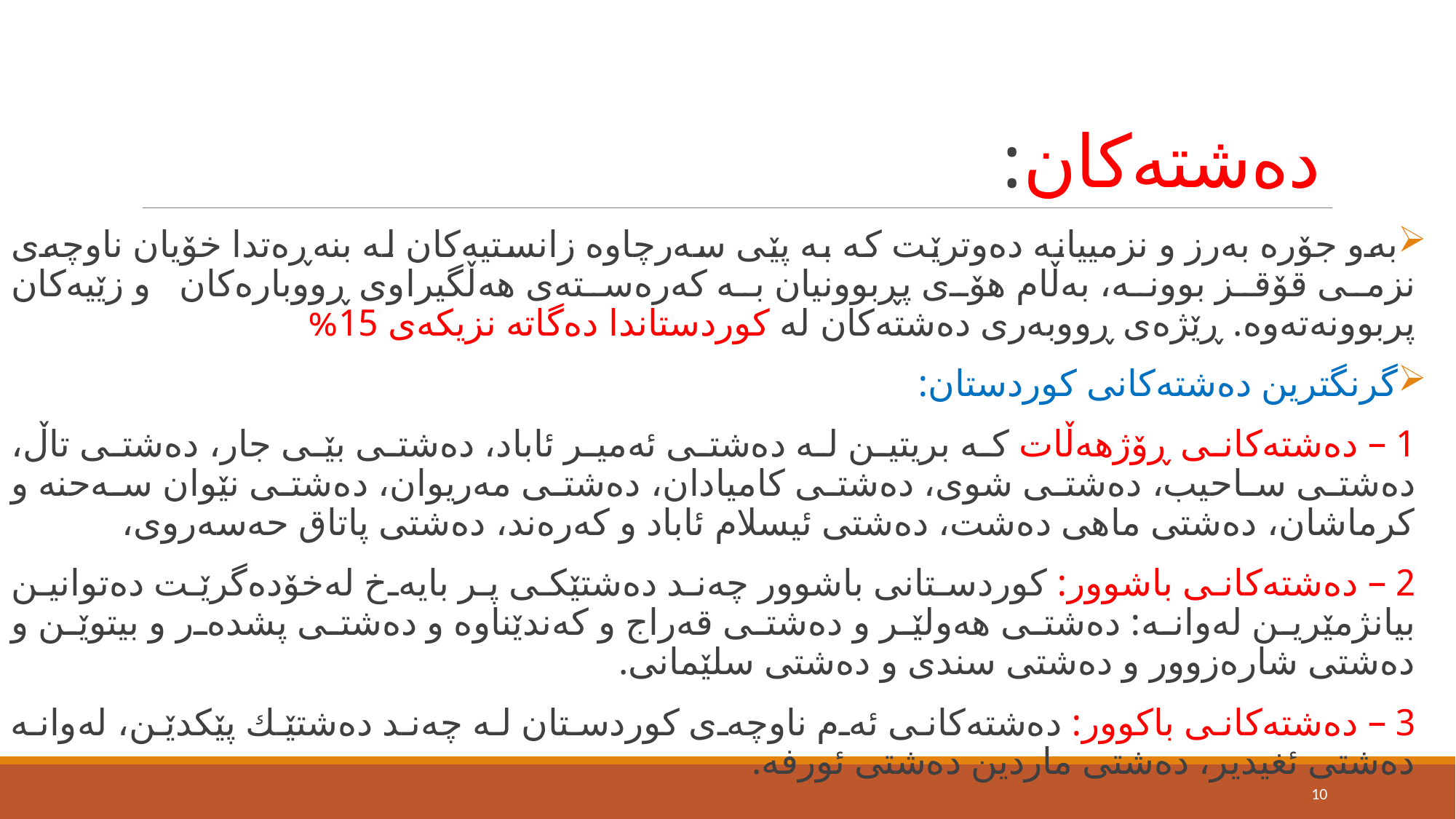

# دەشتەکان:
بەو جۆرە بەرز و نزمییانە دەوترێت كە بە پێی سەرچاوە زانستیەكان لە بنەڕەتدا خۆیان ناوچەی نزمی قۆقز بوونە، بەڵام هۆی پڕبوونیان بە كەرەستەی هەڵگیراوی ڕووبارەكان و زێیەكان پربوونەتەوە. ڕێژەی ڕووبه‌ری دەشتەكان لە كوردستاندا دەگاتە نزیكەی 15%
گرنگترین دەشتەكانی کوردستان:
1 – دەشتەكانی ڕۆژهه‌ڵات كە بریتین لە دەشتی ئەمیر ئاباد، دەشتی بێی جار، دەشتی تاڵ، دەشتی ساحیب، دەشتی شوی، دەشتی كامیادان، دەشتی مەریوان، دەشتی نێوان سەحنە و كرماشان، دەشتی ماهی دەشت، دەشتی ئیسلام ئاباد و كەرەند، دەشتی پاتاق حەسەروی،
2 – دەشتەكانی باشوور: كوردستانی باشوور چەند دەشتێكی پر بایەخ لەخۆدەگرێت دەتوانین بیانژمێرین لەوانە: دەشتی هەولێر و دەشتی قەراج و كەندێناوە و دەشتی پشدەر و بیتوێن و دەشتی شارەزوور و دەشتی سندی و دەشتی سلێمانی.
3 – دەشتەكانی باكوور: دەشتەكانی ئەم ناوچەی كوردستان لە چەند دەشتێك پێكدێن، لەوانە دەشتی ئغیدیر، دەشتی ماردین دەشتی ئورفە.

10